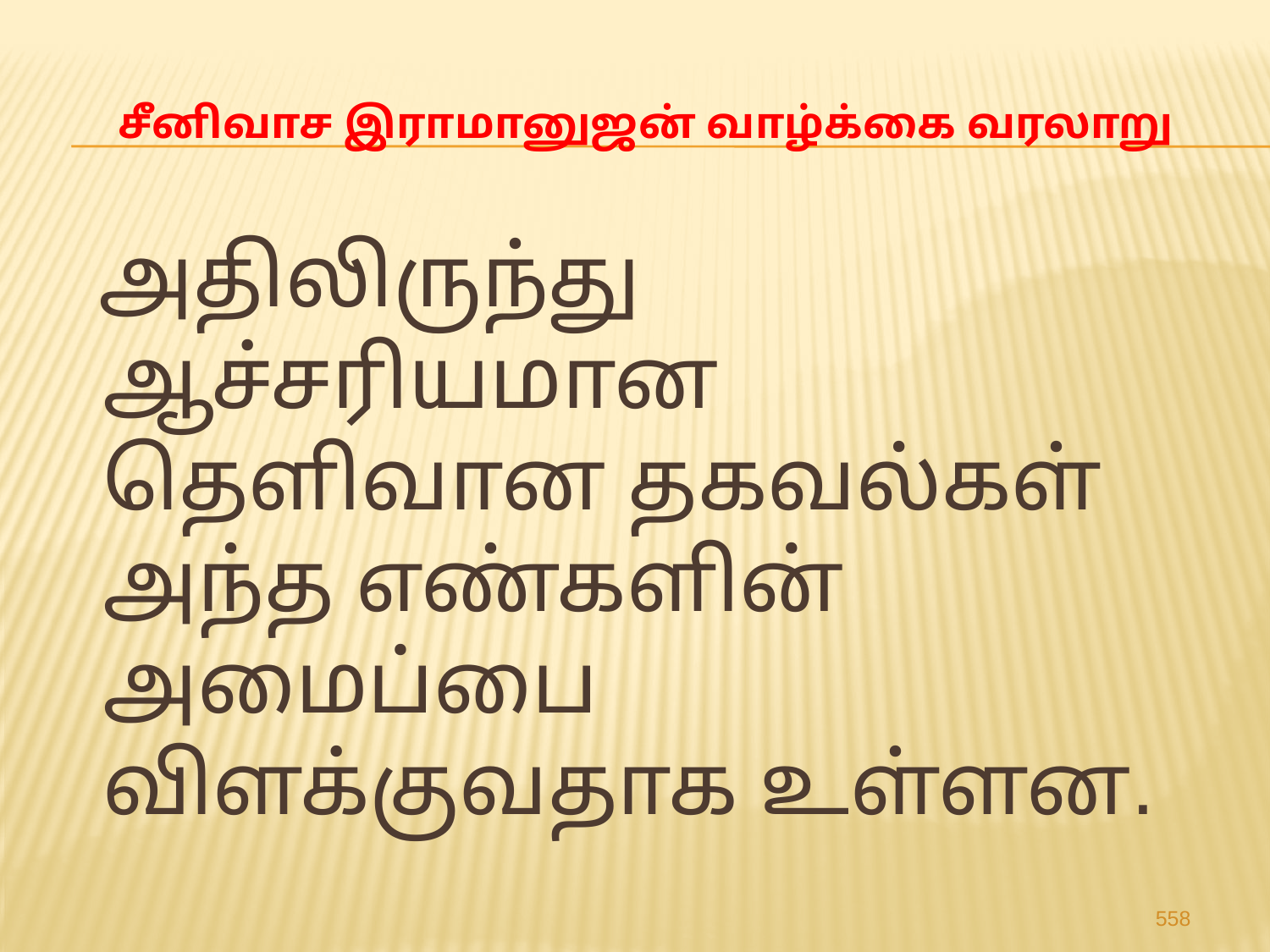

# சீனிவாச இராமானுஜன் வாழ்க்கை வரலாறு
   அதிலிருந்து ஆச்சரியமான தெளிவான தகவல்கள் அந்த எண்களின் அமைப்பை விளக்குவதாக உள்ளன.

558